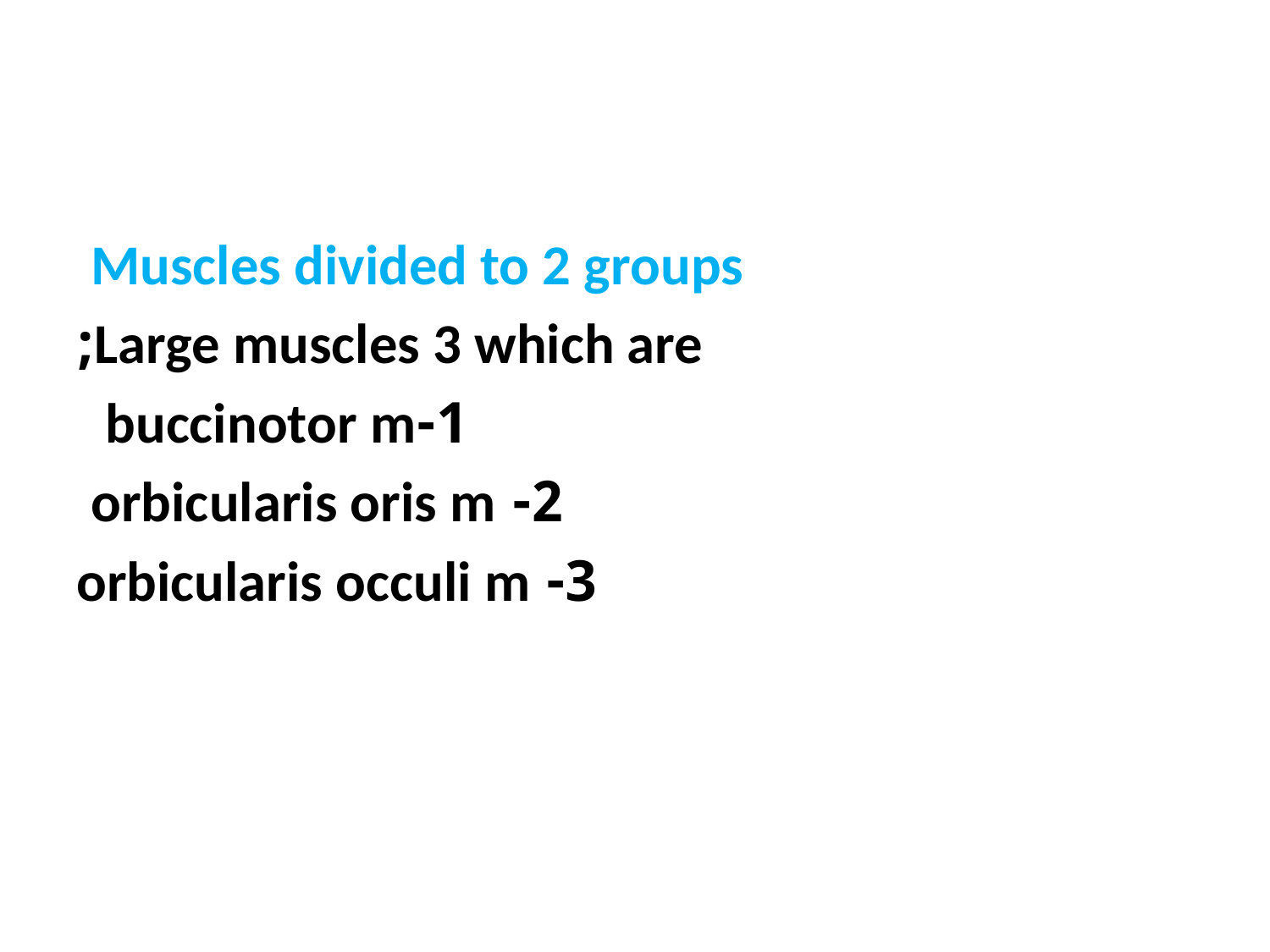

#
Muscles divided to 2 groups
Large muscles 3 which are;
   1-buccinotor m
2- orbicularis oris m
 3- orbicularis occuli m